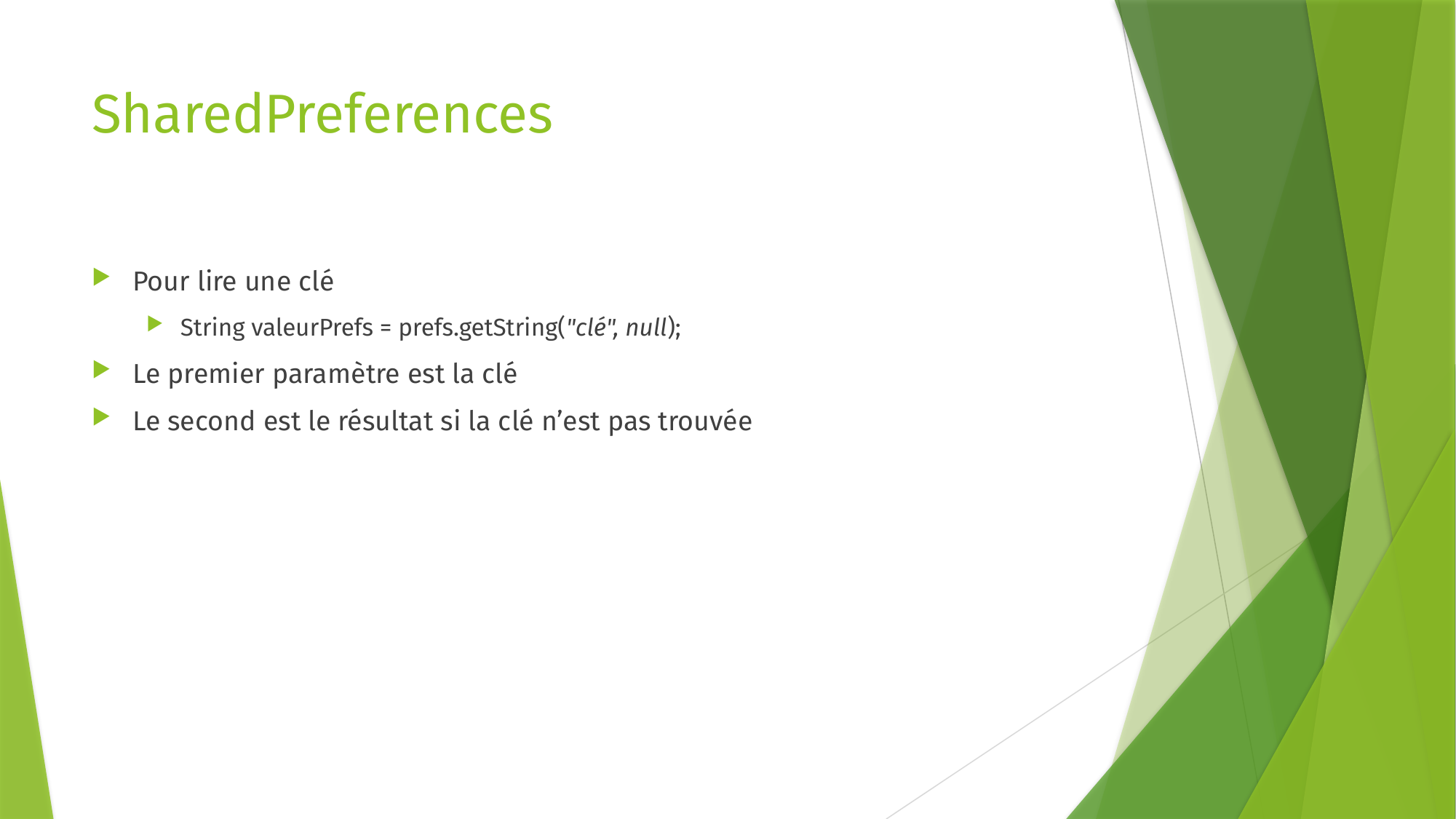

# SharedPreferences
Pour lire une clé
String valeurPrefs = prefs.getString("clé", null);
Le premier paramètre est la clé
Le second est le résultat si la clé n’est pas trouvée